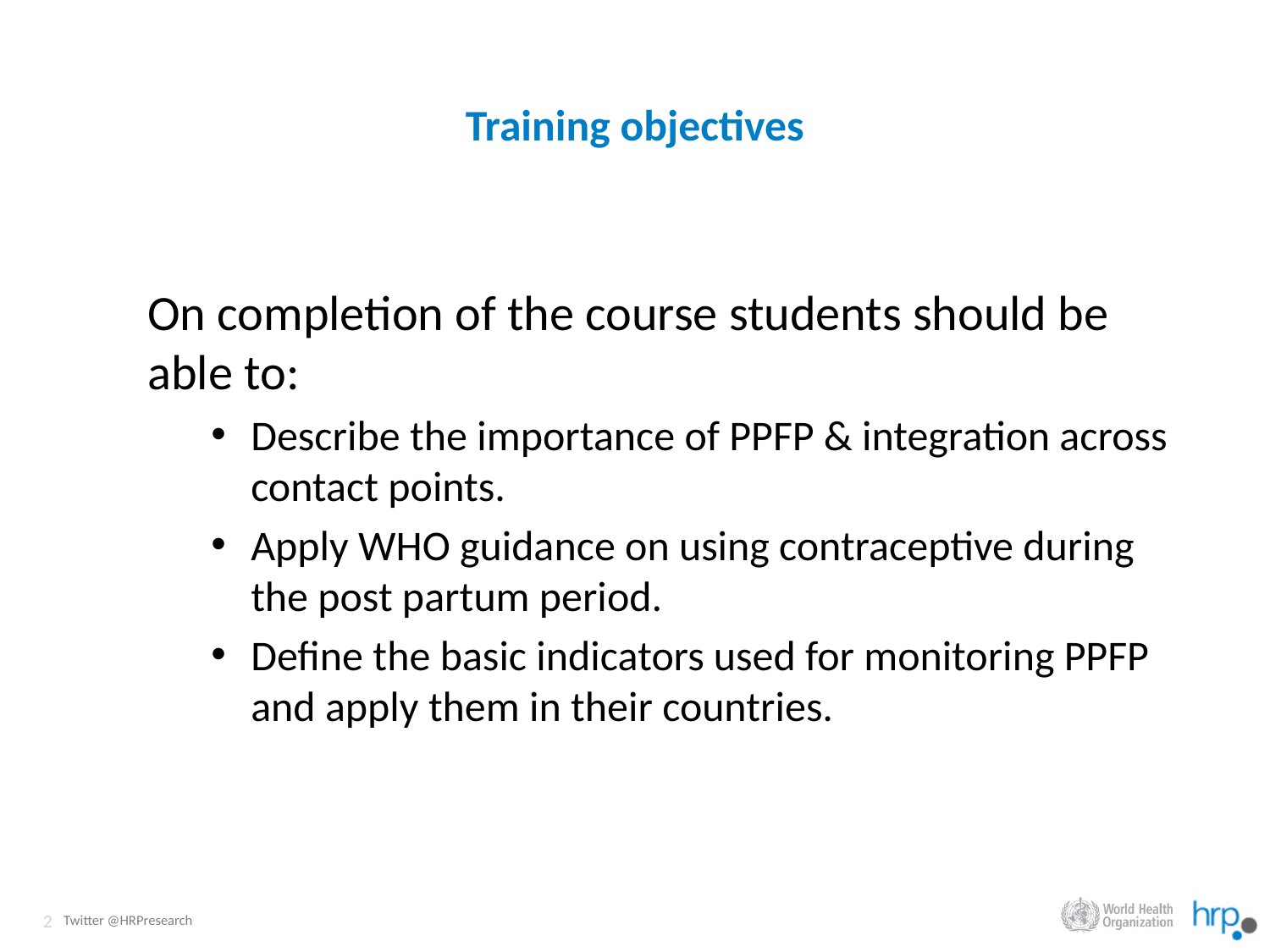

# Training objectives

On completion of the course students should be able to:
Describe the importance of PPFP & integration across contact points.
Apply WHO guidance on using contraceptive during the post partum period.
Define the basic indicators used for monitoring PPFP and apply them in their countries.